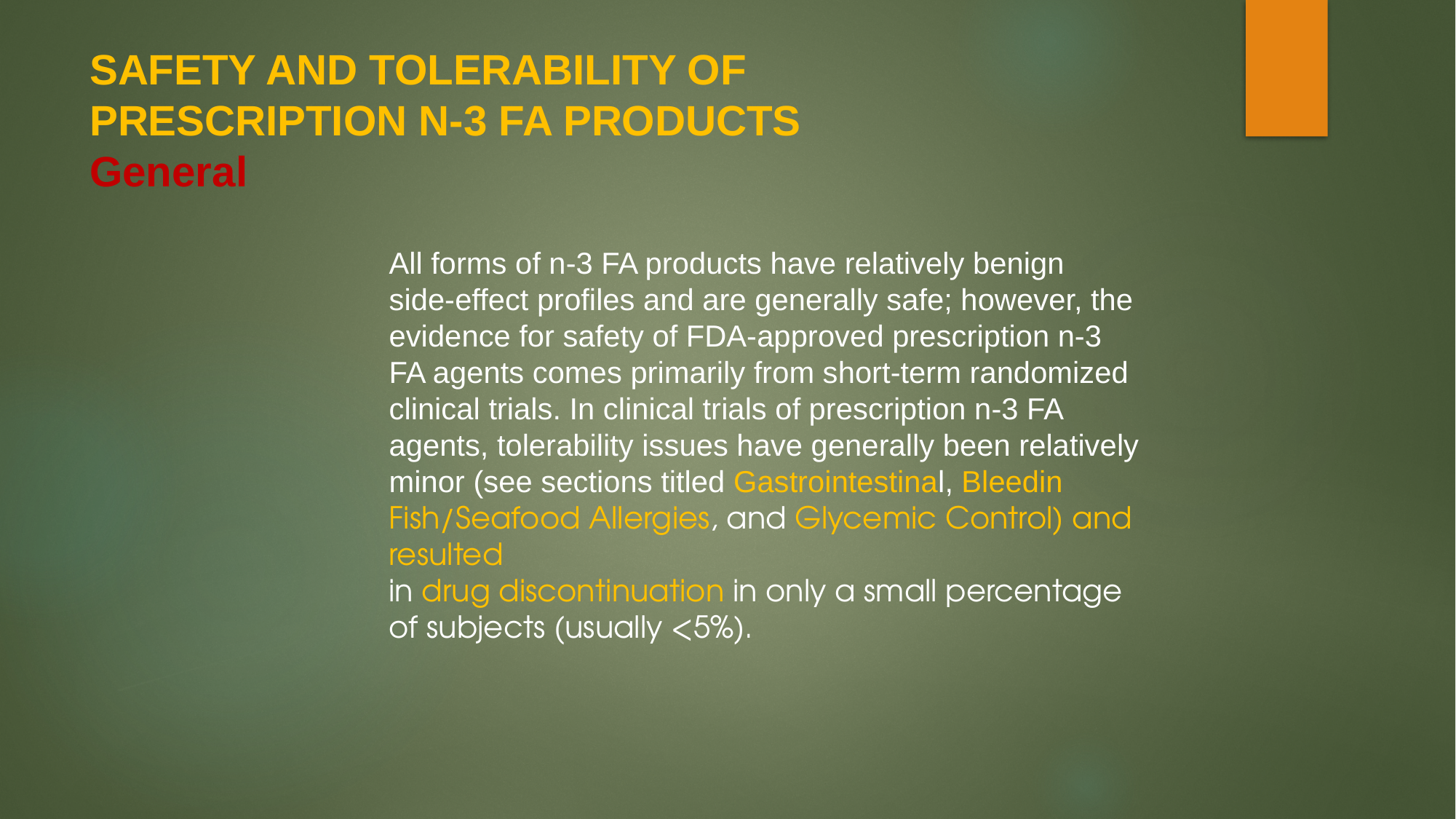

SAFETY AND TOLERABILITY OF
PRESCRIPTION N-3 FA PRODUCTS
General
All forms of n-3 FA products have relatively benign
side-effect profiles and are generally safe; however, the
evidence for safety of FDA-approved prescription n-3
FA agents comes primarily from short-term randomized
clinical trials. In clinical trials of prescription n-3 FA
agents, tolerability issues have generally been relatively
minor (see sections titled Gastrointestinal, Bleedin Fish/Seafood Allergies, and Glycemic Control) and resulted
in drug discontinuation in only a small percentage
of subjects (usually <5%).